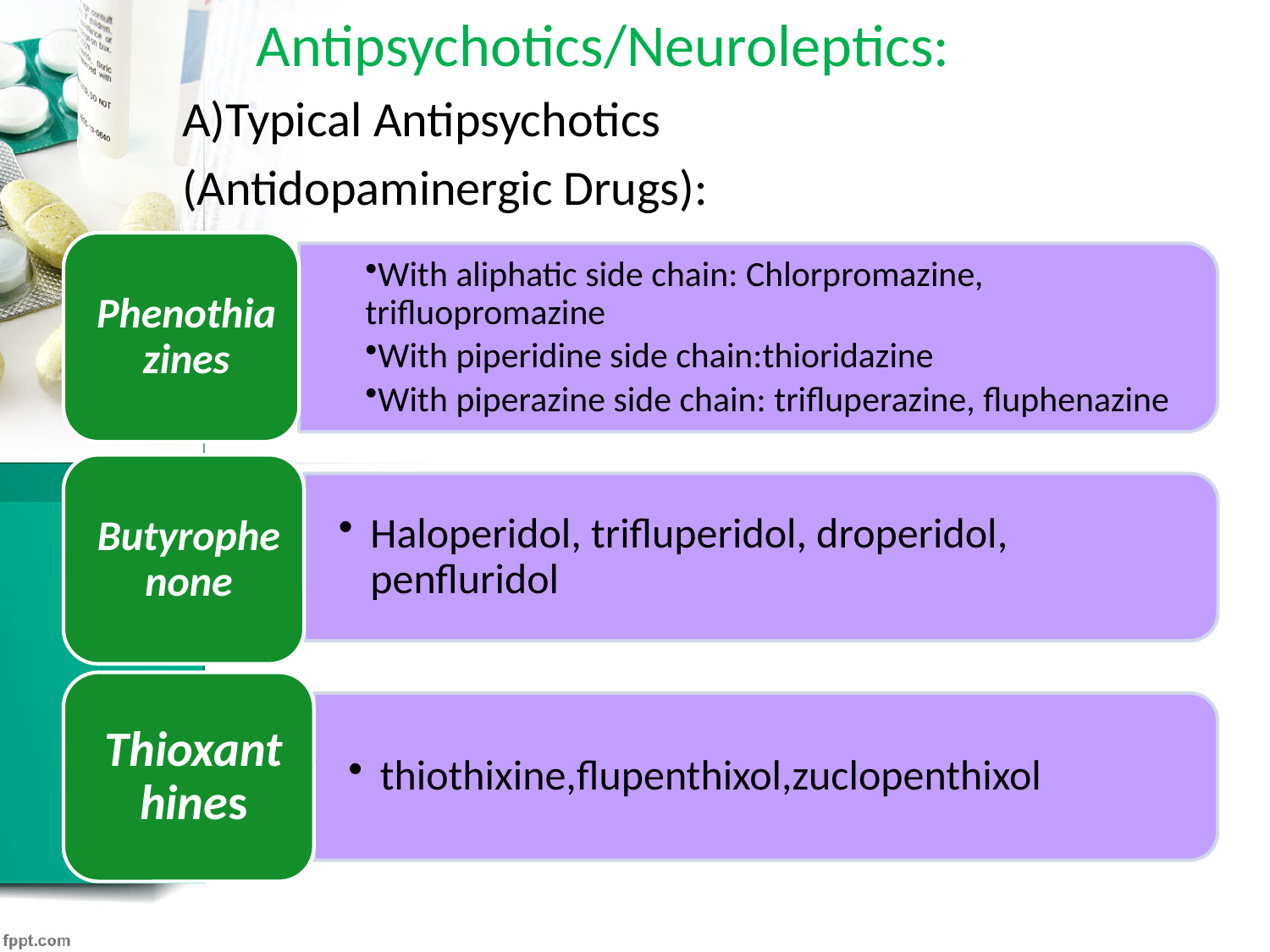

# Antipsychotics/Neuroleptics:
A)Typical Antipsychotics
(Antidopaminergic Drugs):

With aliphatic side chain: Chlorpromazine, trifluopromazine
With piperidine side chain:thioridazine
With piperazine side chain: trifluperazine, fluphenazine
Phenothiazines
Haloperidol, trifluperidol, droperidol, penfluridol
Butyrophenone
thiothixine,flupenthixol,zuclopenthixol
Thioxanthines